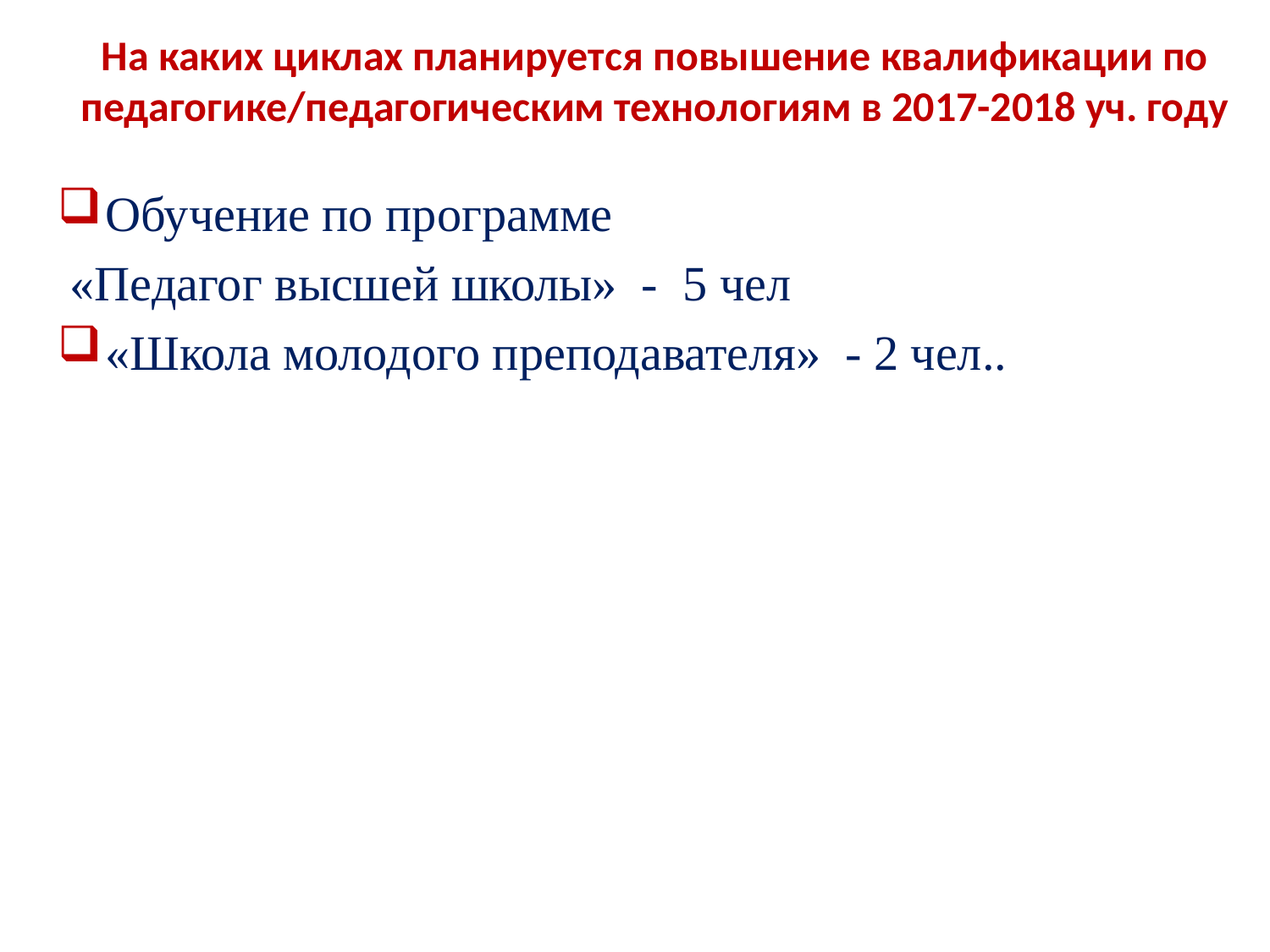

# На каких циклах планируется повышение квалификации по педагогике/педагогическим технологиям в 2017-2018 уч. году
Обучение по программе
 «Педагог высшей школы»  -  5 чел
«Школа молодого преподавателя»  - 2 чел..